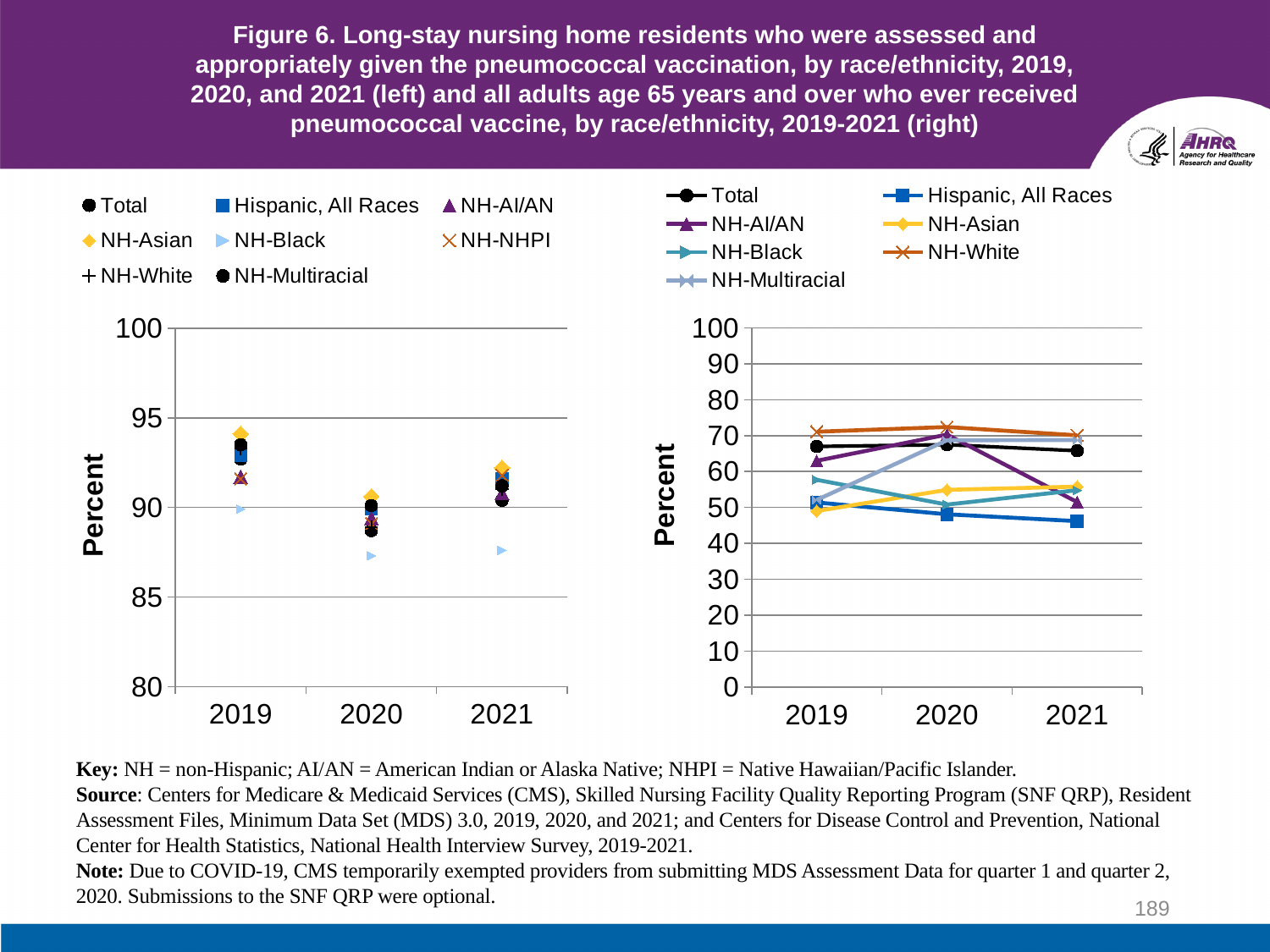

# Figure 6. Long-stay nursing home residents who were assessed and appropriately given the pneumococcal vaccination, by race/ethnicity, 2019, 2020, and 2021 (left) and all adults age 65 years and over who ever received pneumococcal vaccine, by race/ethnicity, 2019-2021 (right)

### Chart

| Category | Total | Hispanic, All Races | NH-AI/AN | NH-Asian | NH-Black | NH-NHPI | NH-White | NH-Multiracial |
|---|---|---|---|---|---|---|---|---|
| 2019 | 92.7 | 92.9 | 91.7 | 94.1 | 89.9 | 91.6 | 93.3 | 93.5 |
| 2020 | 88.7 | 89.9 | 89.4 | 90.6 | 87.3 | 89.1 | 88.9 | 90.1 |
| 2021 | 90.4 | 91.6 | 90.8 | 92.2 | 87.6 | 91.8 | 91.0 | 91.2 |

### Chart

| Category | Total | Hispanic, All Races | NH-AI/AN | NH-Asian | NH-Black | NH-White | NH-Multiracial |
|---|---|---|---|---|---|---|---|
| 2019 | 67.0 | 51.4 | 63.0 | 49.0 | 57.7 | 71.1 | 52.1 |
| 2020 | 67.5 | 48.1 | 70.3 | 54.9 | 50.8 | 72.4 | 68.7 |
| 2021 | 65.8 | 46.2 | 51.5 | 55.8 | 54.8 | 70.1 | 68.8 |
Key: NH = non-Hispanic; AI/AN = American Indian or Alaska Native; NHPI = Native Hawaiian/Pacific Islander.
Source: Centers for Medicare & Medicaid Services (CMS), Skilled Nursing Facility Quality Reporting Program (SNF QRP), Resident Assessment Files, Minimum Data Set (MDS) 3.0, 2019, 2020, and 2021; and Centers for Disease Control and Prevention, National Center for Health Statistics, National Health Interview Survey, 2019-2021.
Note: Due to COVID-19, CMS temporarily exempted providers from submitting MDS Assessment Data for quarter 1 and quarter 2, 2020. Submissions to the SNF QRP were optional.
189